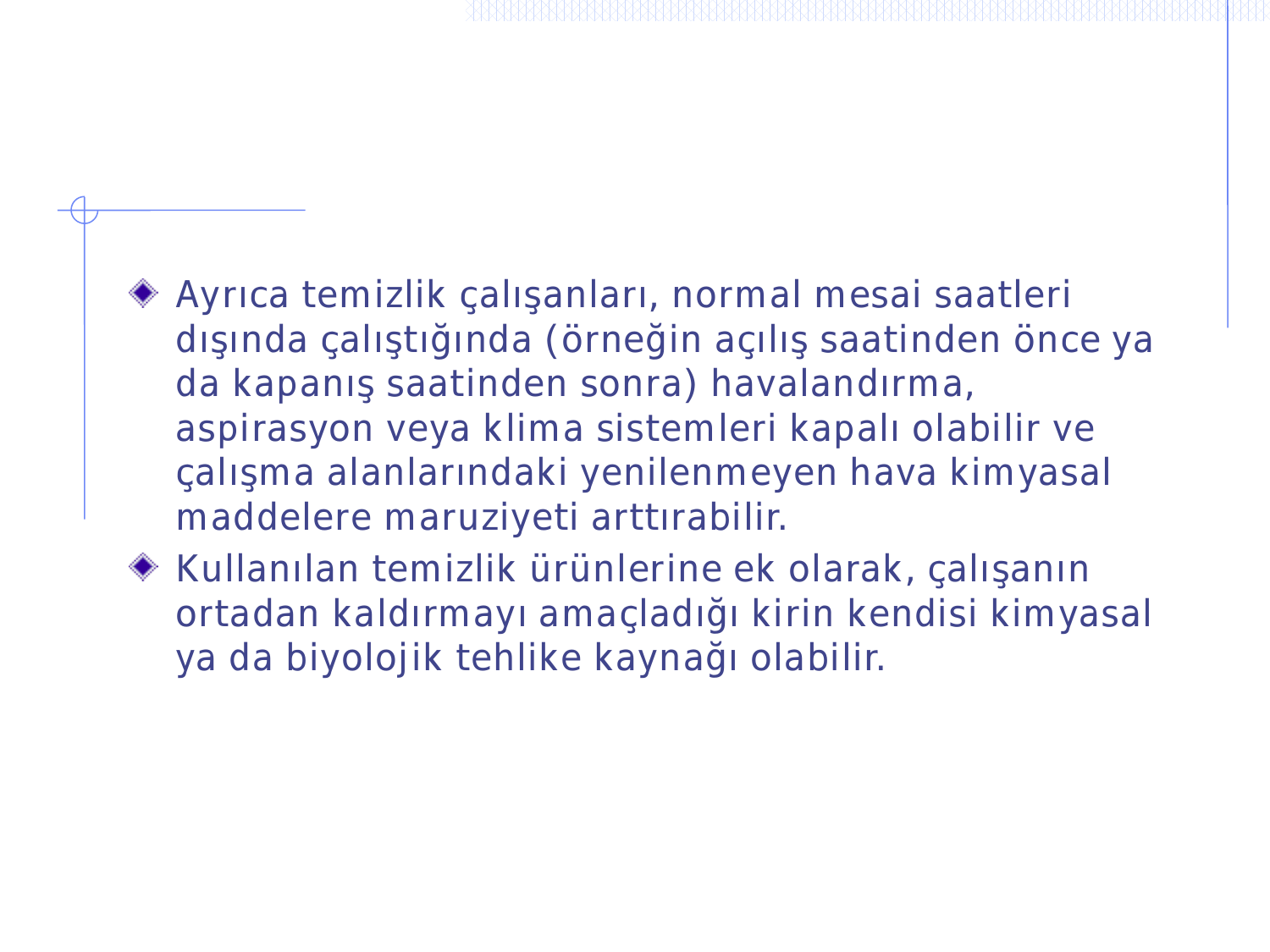

Ayrıca temizlik çalışanları, normal mesai saatleri dışında çalıştığında (örneğin açılış saatinden önce ya da kapanış saatinden sonra) havalandırma, aspirasyon veya klima sistemleri kapalı olabilir ve çalışma alanlarındaki yenilenmeyen hava kimyasal maddelere maruziyeti arttırabilir.
Kullanılan temizlik ürünlerine ek olarak, çalışanın ortadan kaldırmayı amaçladığı kirin kendisi kimyasal ya da biyolojik tehlike kaynağı olabilir.